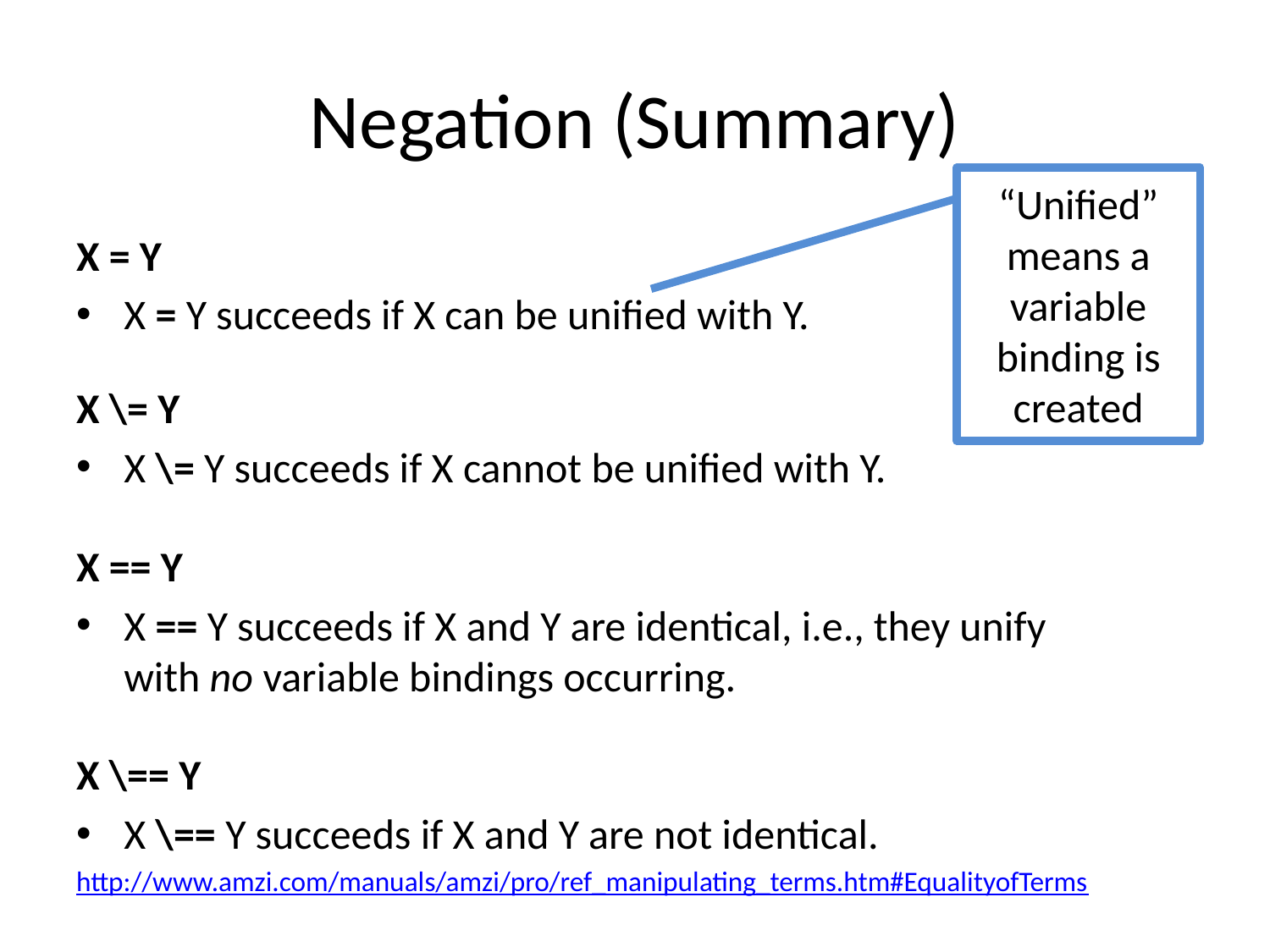

# Negation (Summary)
“Unified” means a variable binding is created
X = Y
X = Y succeeds if X can be unified with Y.

X \= Y
X \= Y succeeds if X cannot be unified with Y.

X == Y
X == Y succeeds if X and Y are identical, i.e., they unify with no variable bindings occurring.

X \== Y
X \== Y succeeds if X and Y are not identical.
http://www.amzi.com/manuals/amzi/pro/ref_manipulating_terms.htm#EqualityofTerms